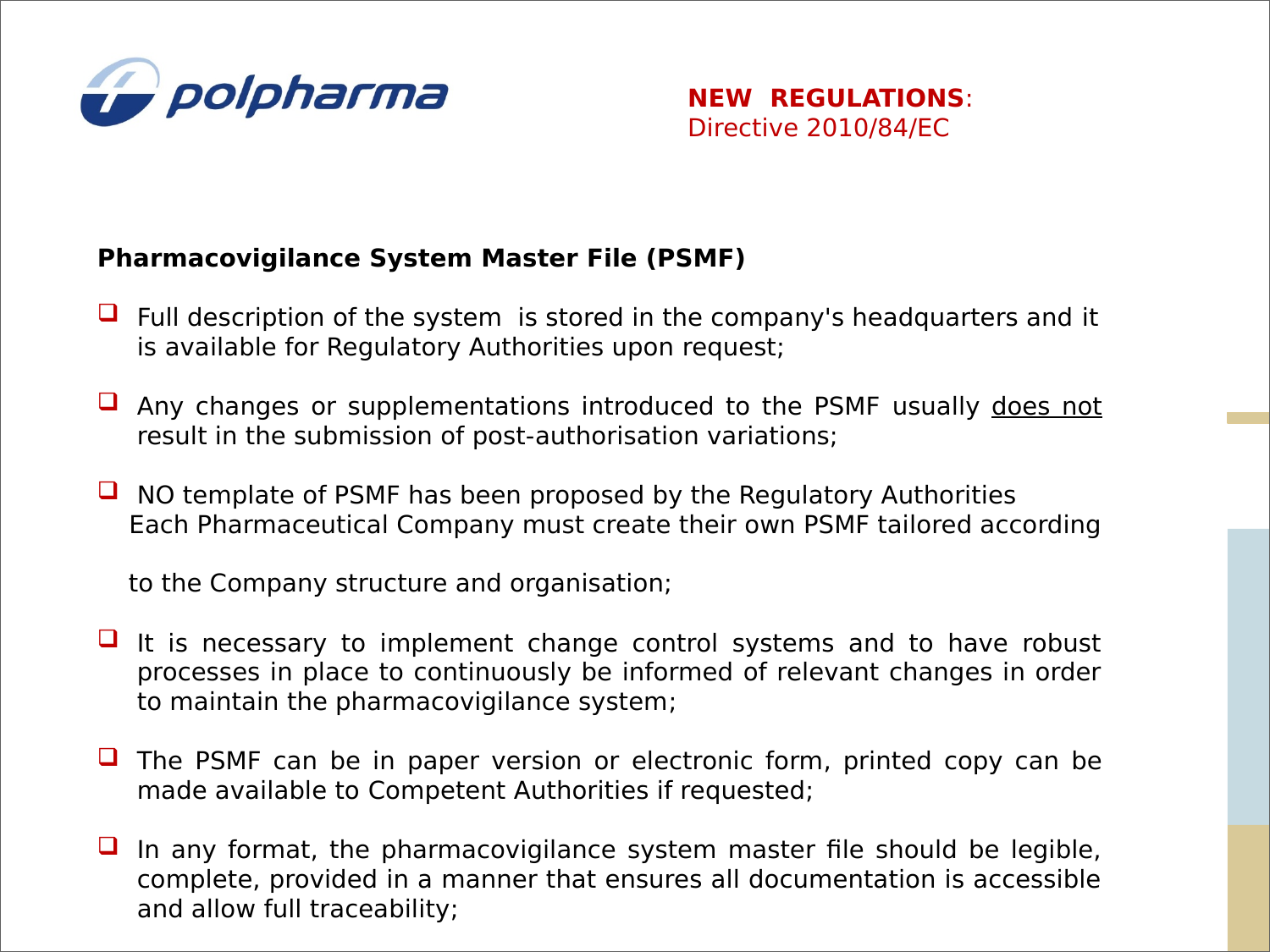

NEW  REGULATIONS:
Directive 2010/84/EC
Pharmacovigilance System Master File (PSMF)
Full description of the system  is stored in the company's headquarters and it is available for Regulatory Authorities upon request;
Any changes or supplementations introduced to the PSMF usually does not result in the submission of post-authorisation variations;

NO template of PSMF has been proposed by the Regulatory Authorities
    Each Pharmaceutical Company must create their own PSMF tailored according
    to the Company structure and organisation;

It is necessary to implement change control systems and to have robust processes in place to continuously be informed of relevant changes in order to maintain the pharmacovigilance system;

The PSMF can be in paper version or electronic form, printed copy can be made available to Competent Authorities if requested;

In any format, the pharmacovigilance system master file should be legible, complete, provided in a manner that ensures all documentation is accessible and allow full traceability; of changes. file accordingly